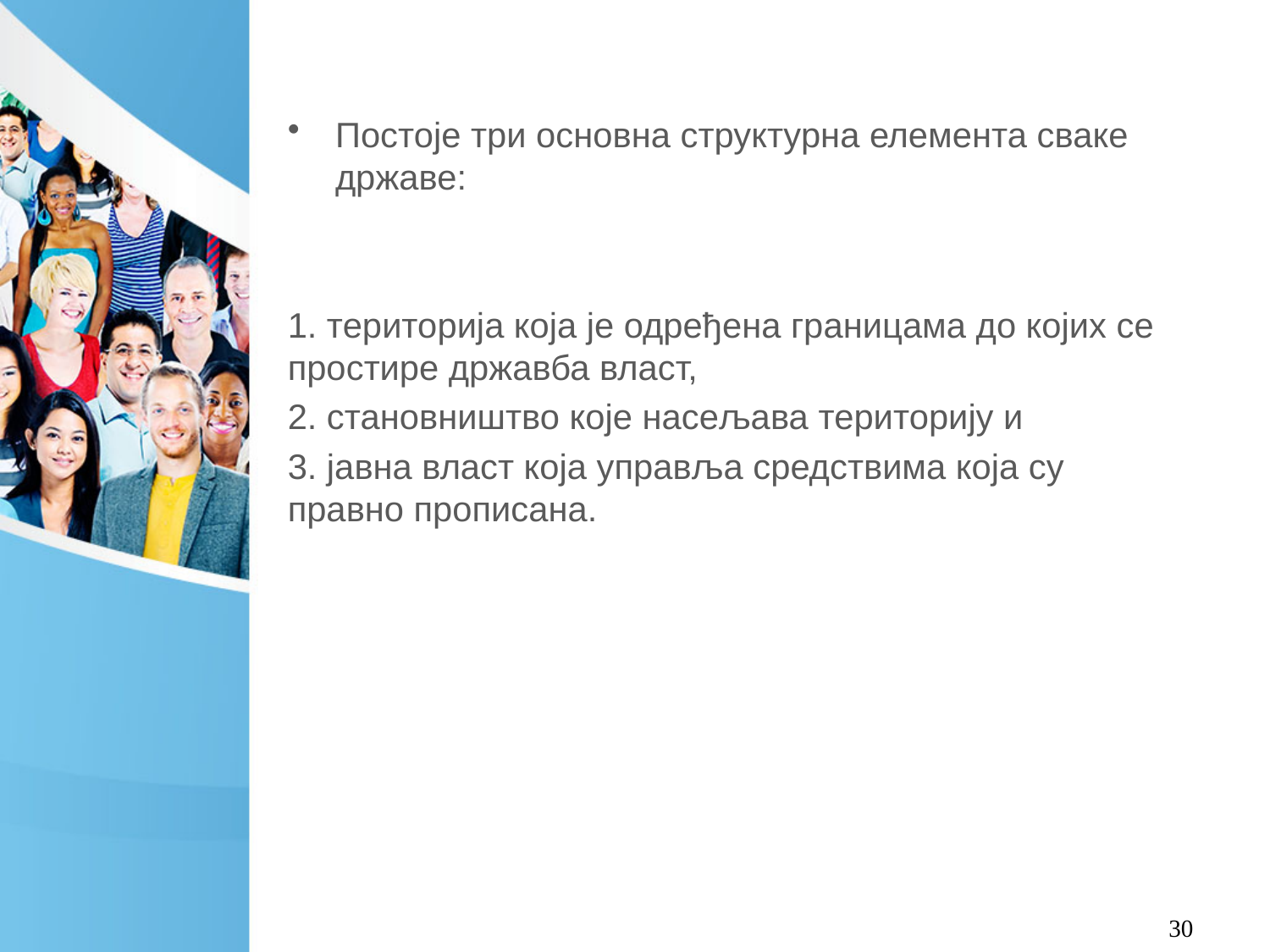

Постоје три основна структурна елемента сваке државе:

1. територија која је одређена границама до којих се простире државба власт,
2. становништво које насељава територију и
3. јавна власт која управља средствима која су правно прописана.
30